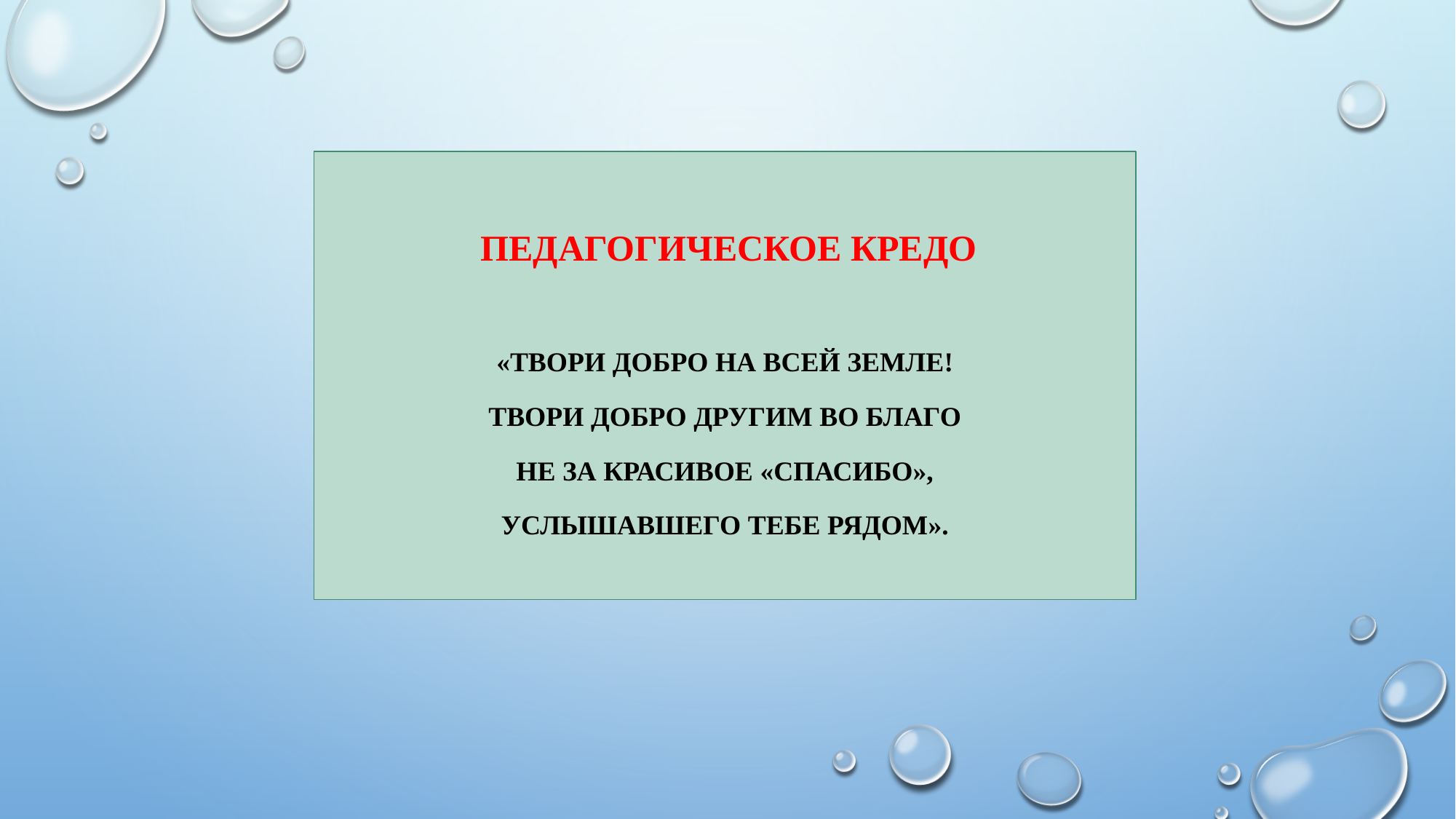

Педагогическое кредо

«Твори добро на всей Земле!
Твори добро другим во благо
Не за красивое «СПАСИБО»,
Услышавшего тебе рядом».